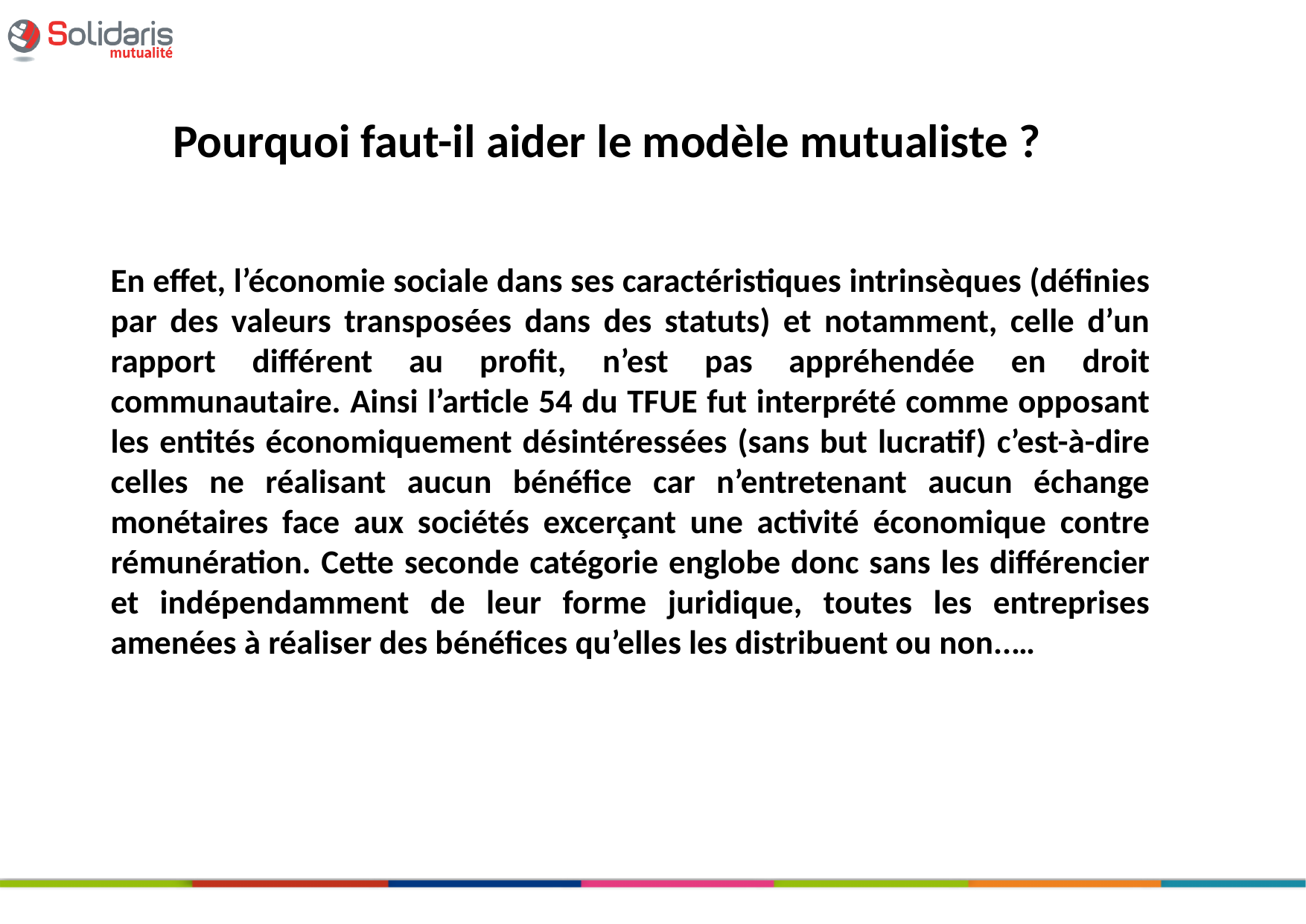

# Pourquoi faut-il aider le modèle mutualiste ?

En effet, l’économie sociale dans ses caractéristiques intrinsèques (définies par des valeurs transposées dans des statuts) et notamment, celle d’un rapport différent au profit, n’est pas appréhendée en droit communautaire. Ainsi l’article 54 du TFUE fut interprété comme opposant les entités économiquement désintéressées (sans but lucratif) c’est-à-dire celles ne réalisant aucun bénéfice car n’entretenant aucun échange monétaires face aux sociétés excerçant une activité économique contre rémunération. Cette seconde catégorie englobe donc sans les différencier et indépendamment de leur forme juridique, toutes les entreprises amenées à réaliser des bénéfices qu’elles les distribuent ou non..…